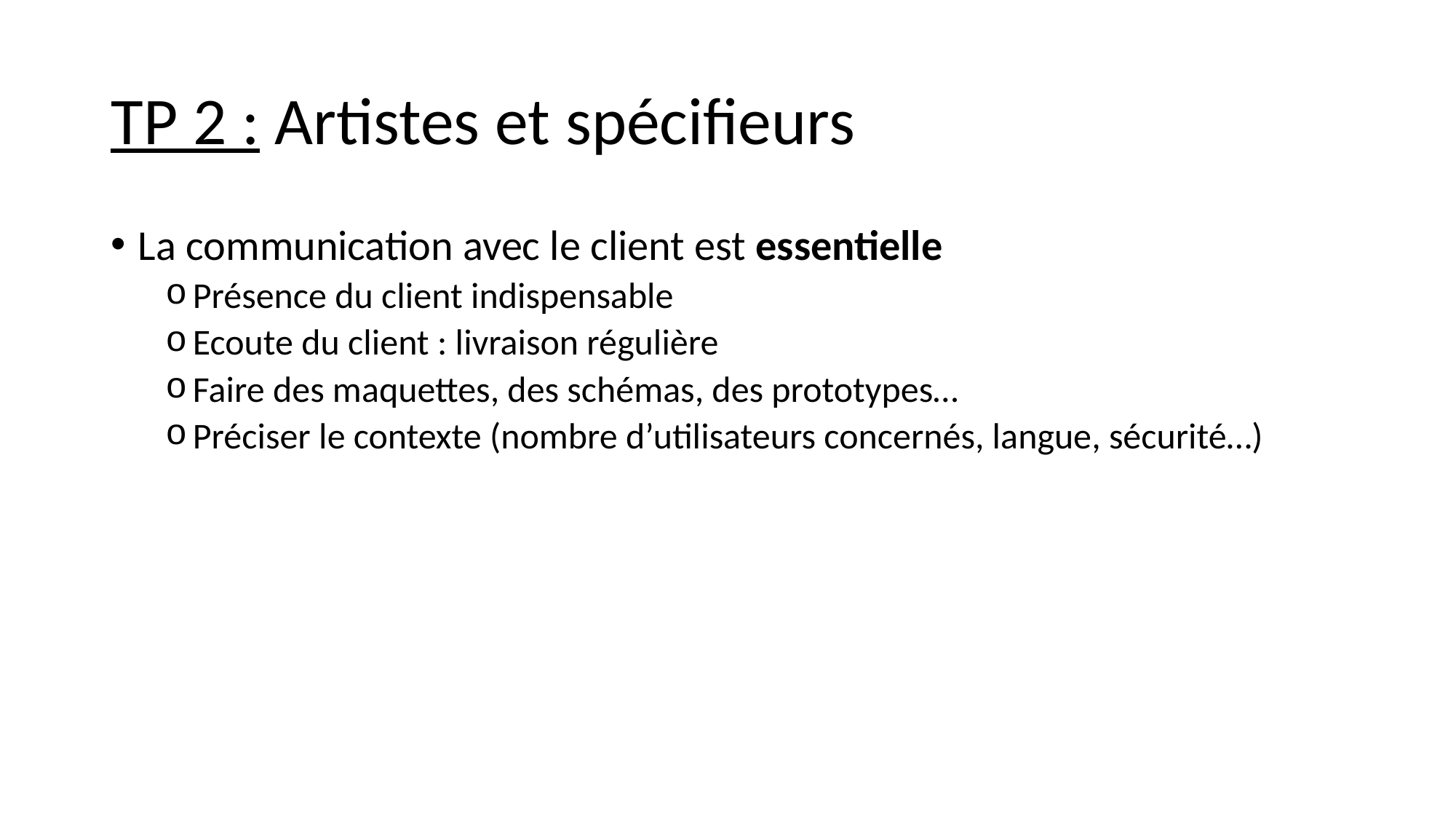

# TP 2 : Artistes et spécifieurs
La communication avec le client est essentielle
Présence du client indispensable
Ecoute du client : livraison régulière
Faire des maquettes, des schémas, des prototypes…
Préciser le contexte (nombre d’utilisateurs concernés, langue, sécurité…)